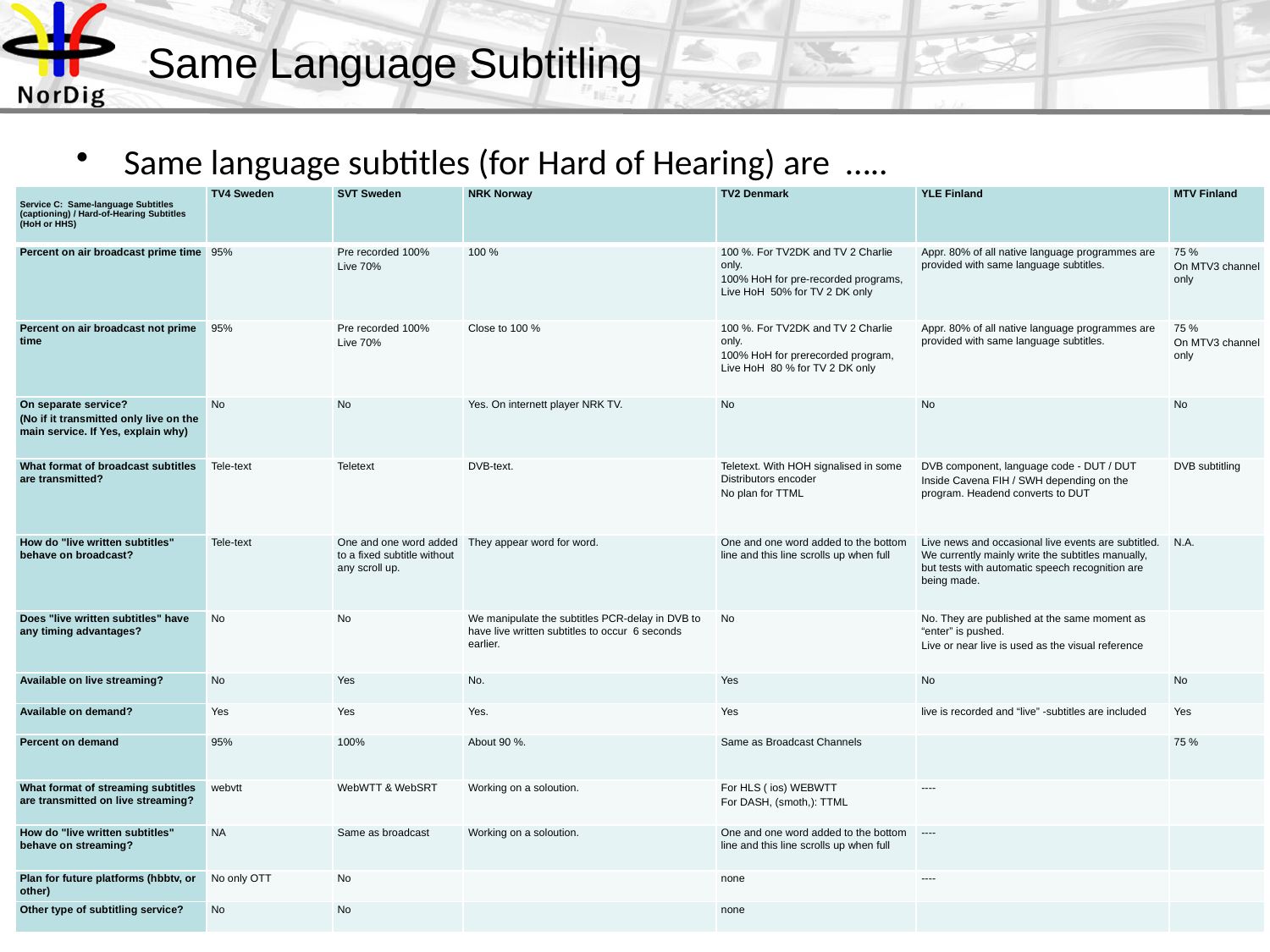

# Same Language Subtitling
Same language subtitles (for Hard of Hearing) are  …..

| Service C: Same-language Subtitles (captioning) / Hard-of-Hearing Subtitles (HoH or HHS) | TV4 Sweden | SVT Sweden | NRK Norway | TV2 Denmark | YLE Finland | MTV Finland |
| --- | --- | --- | --- | --- | --- | --- |
| Percent on air broadcast prime time | 95% | Pre recorded 100% Live 70% | 100 % | 100 %. For TV2DK and TV 2 Charlie only. 100% HoH for pre-recorded programs, Live HoH 50% for TV 2 DK only | Appr. 80% of all native language programmes are provided with same language subtitles. | 75 % On MTV3 channel only |
| Percent on air broadcast not prime time | 95% | Pre recorded 100% Live 70% | Close to 100 % | 100 %. For TV2DK and TV 2 Charlie only. 100% HoH for prerecorded program, Live HoH 80 % for TV 2 DK only | Appr. 80% of all native language programmes are provided with same language subtitles. | 75 % On MTV3 channel only |
| On separate service? (No if it transmitted only live on the main service. If Yes, explain why) | No | No | Yes. On internett player NRK TV. | No | No | No |
| What format of broadcast subtitles are transmitted? | Tele-text | Teletext | DVB-text. | Teletext. With HOH signalised in some Distributors encoder No plan for TTML | DVB component, language code - DUT / DUT Inside Cavena FIH / SWH depending on the program. Headend converts to DUT | DVB subtitling |
| How do "live written subtitles" behave on broadcast? | Tele-text | One and one word added to a fixed subtitle without any scroll up. | They appear word for word. | One and one word added to the bottom line and this line scrolls up when full | Live news and occasional live events are subtitled. We currently mainly write the subtitles manually, but tests with automatic speech recognition are being made. | N.A. |
| Does "live written subtitles" have any timing advantages? | No | No | We manipulate the subtitles PCR-delay in DVB to have live written subtitles to occur 6 seconds earlier. | No | No. They are published at the same moment as “enter” is pushed. Live or near live is used as the visual reference |  |
| Available on live streaming? | No | Yes | No. | Yes | No | No |
| Available on demand? | Yes | Yes | Yes. | Yes | live is recorded and “live” -subtitles are included | Yes |
| Percent on demand | 95% | 100% | About 90 %. | Same as Broadcast Channels |  | 75 % |
| What format of streaming subtitles are transmitted on live streaming? | webvtt | WebWTT & WebSRT | Working on a soloution. | For HLS ( ios) WEBWTT For DASH, (smoth,): TTML | ---- |  |
| How do "live written subtitles" behave on streaming? | NA | Same as broadcast | Working on a soloution. | One and one word added to the bottom line and this line scrolls up when full | ---- |  |
| Plan for future platforms (hbbtv, or other) | No only OTT | No |  | none | ---- |  |
| Other type of subtitling service? | No | No |  | none |  |  |
8